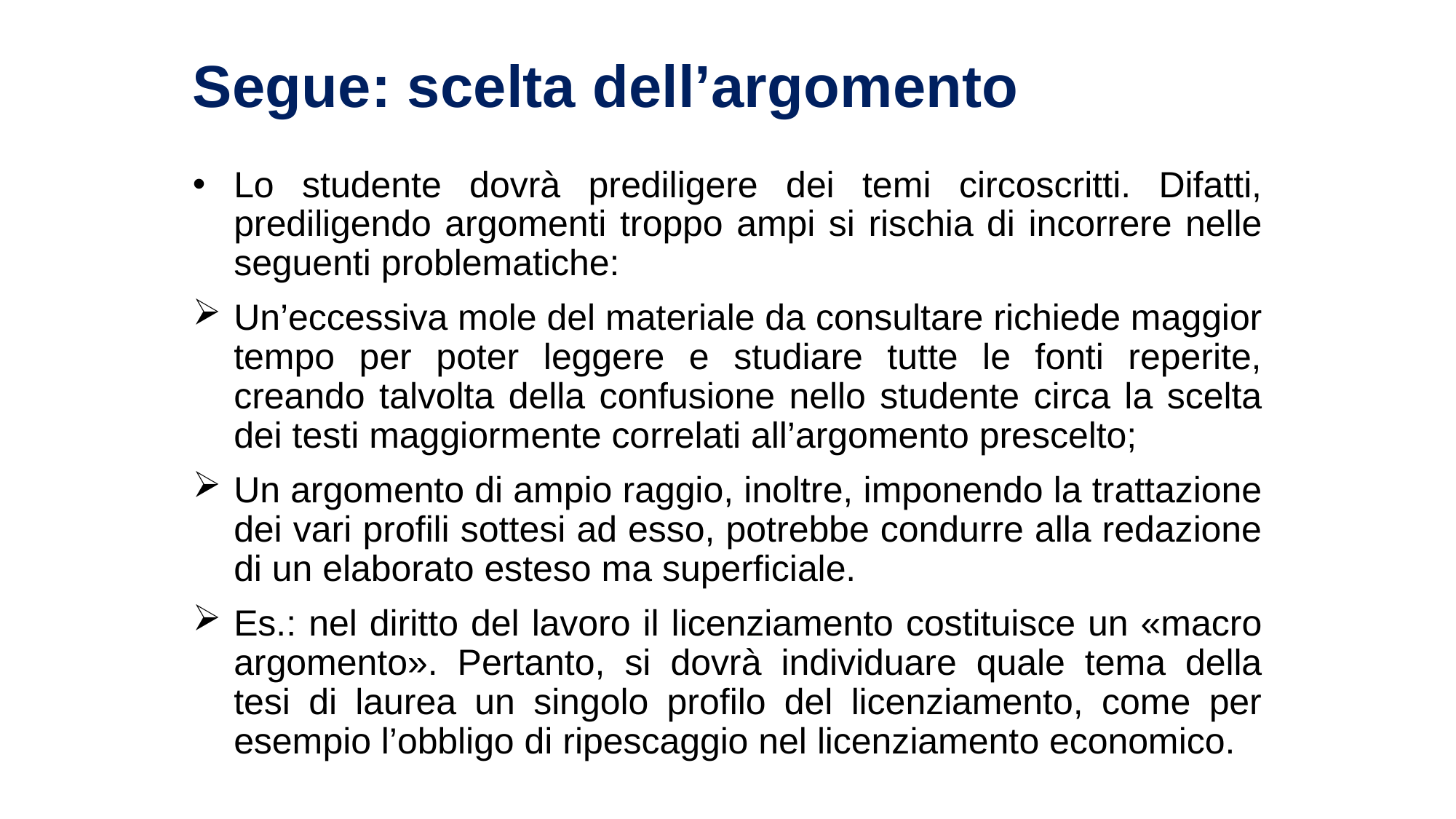

# Segue: scelta dell’argomento
Lo studente dovrà prediligere dei temi circoscritti. Difatti, prediligendo argomenti troppo ampi si rischia di incorrere nelle seguenti problematiche:
Un’eccessiva mole del materiale da consultare richiede maggior tempo per poter leggere e studiare tutte le fonti reperite, creando talvolta della confusione nello studente circa la scelta dei testi maggiormente correlati all’argomento prescelto;
Un argomento di ampio raggio, inoltre, imponendo la trattazione dei vari profili sottesi ad esso, potrebbe condurre alla redazione di un elaborato esteso ma superficiale.
Es.: nel diritto del lavoro il licenziamento costituisce un «macro argomento». Pertanto, si dovrà individuare quale tema della tesi di laurea un singolo profilo del licenziamento, come per esempio l’obbligo di ripescaggio nel licenziamento economico.